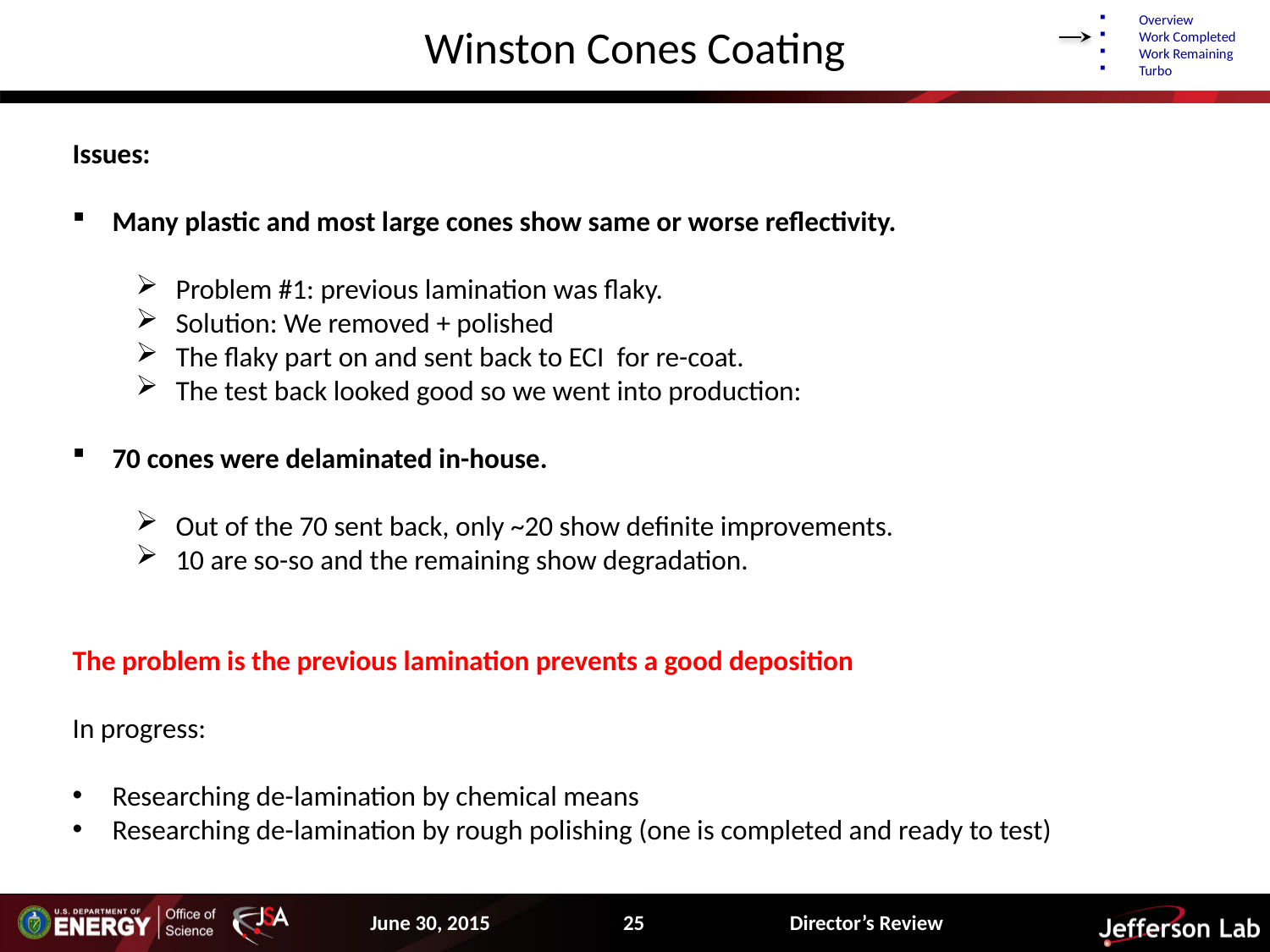

Overview
Work Completed
Work Remaining
Turbo
# Winston Cones Coating
Issues:

Many plastic and most large cones show same or worse reflectivity.

Problem #1: previous lamination was flaky.
Solution: We removed + polished
The flaky part on and sent back to ECI  for re-coat.
The test back looked good so we went into production:

70 cones were delaminated in-house.

Out of the 70 sent back, only ~20 show definite improvements.
10 are so-so and the remaining show degradation.

The problem is the previous lamination prevents a good deposition

In progress:

Researching de-lamination by chemical means
Researching de-lamination by rough polishing (one is completed and ready to test)

June 30, 2015
25